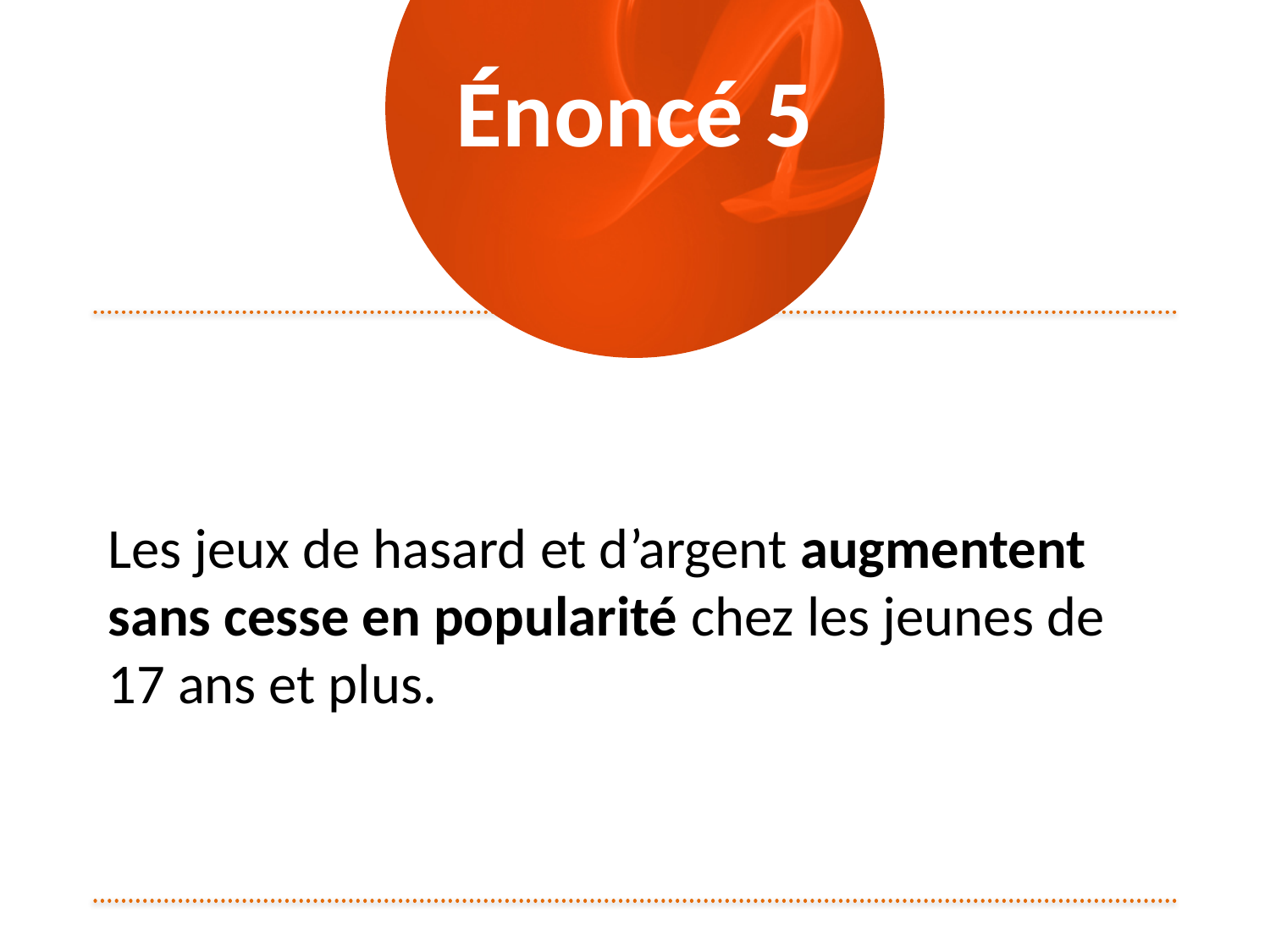

# Énoncé 5
Les jeux de hasard et d’argent augmentent sans cesse en popularité chez les jeunes de 17 ans et plus.